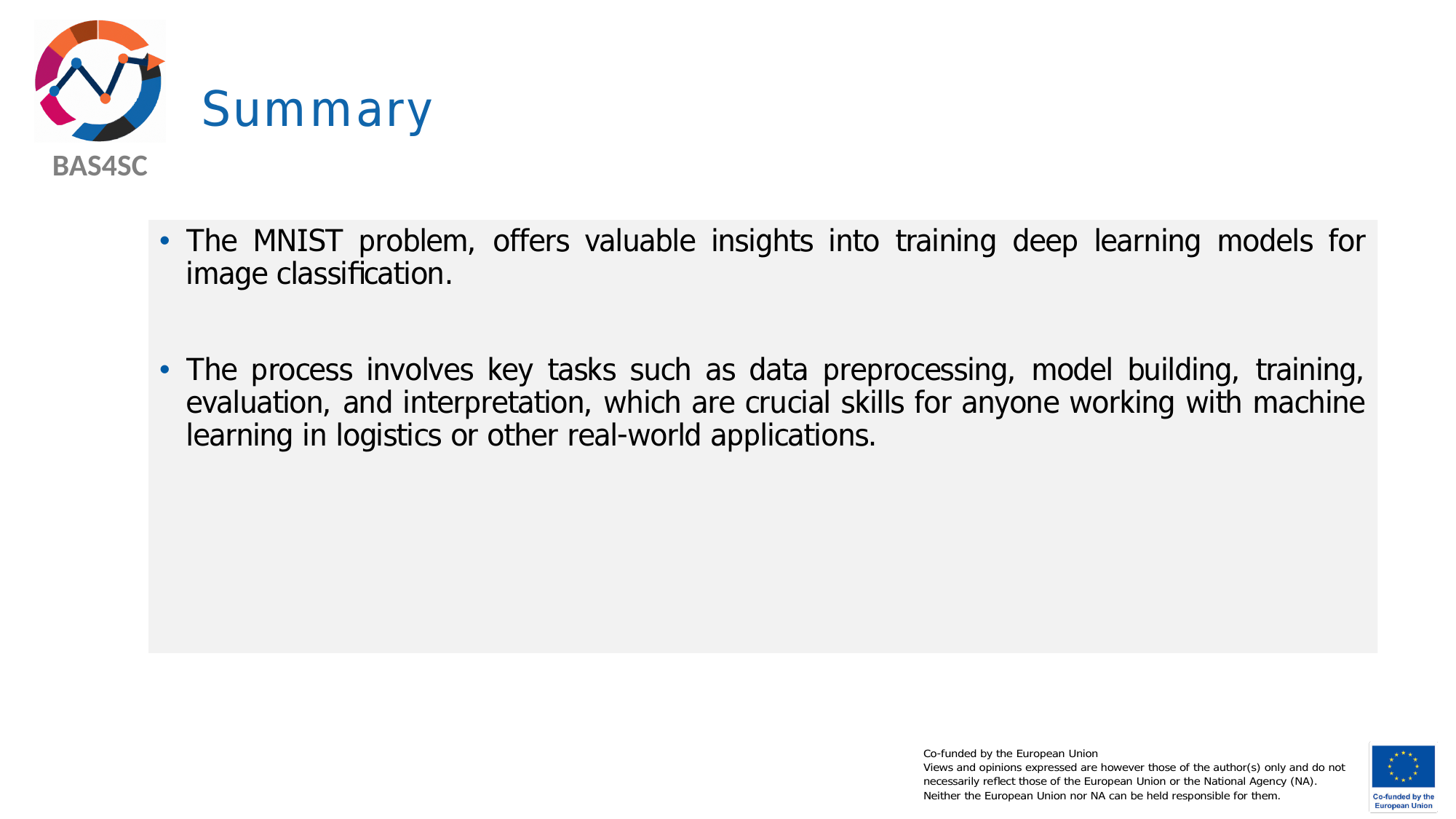

# Summary
The MNIST problem, offers valuable insights into training deep learning models for image classification.

The process involves key tasks such as data preprocessing, model building, training, evaluation, and interpretation, which are crucial skills for anyone working with machine learning in logistics or other real-world applications.